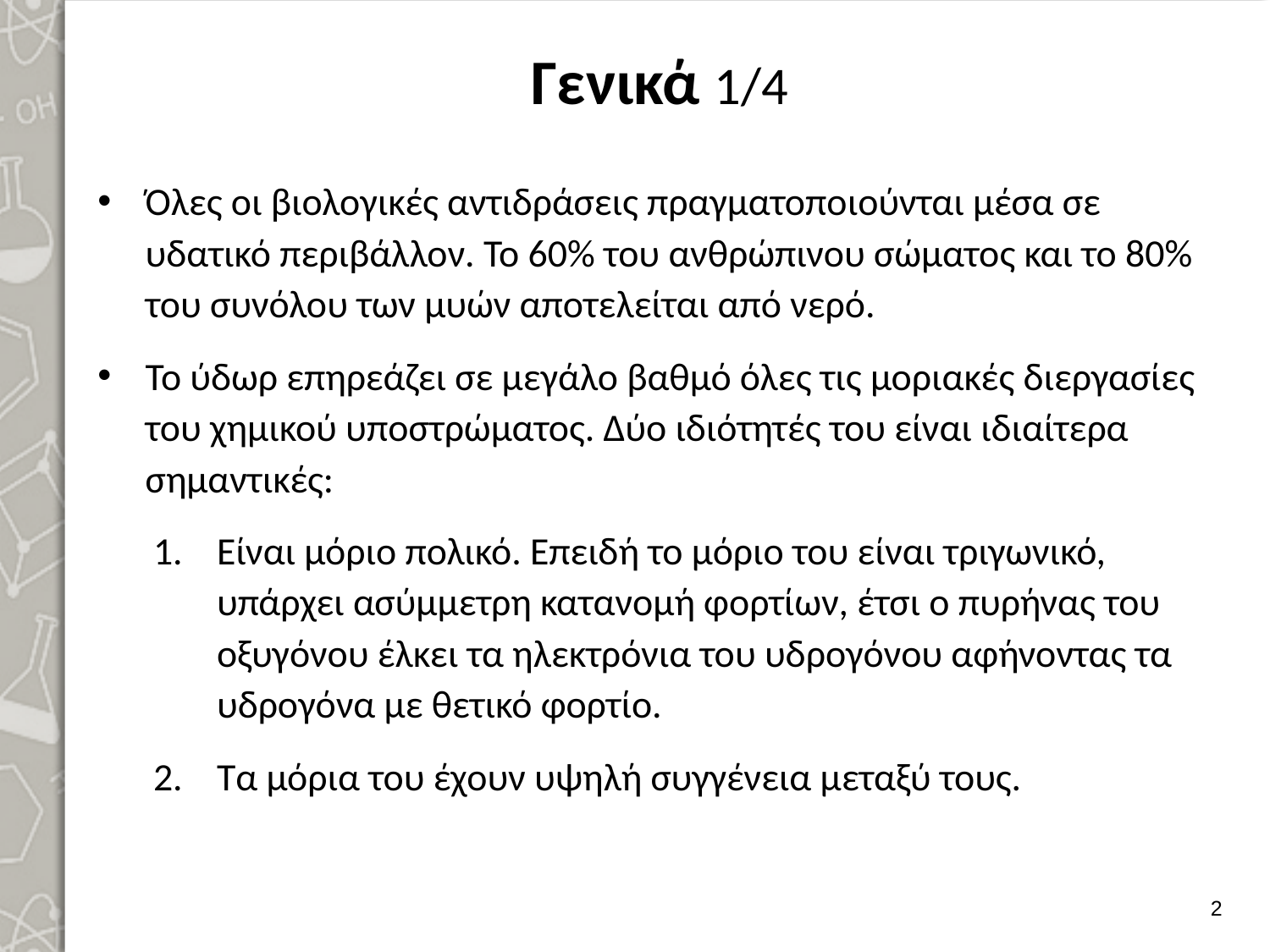

# Γενικά 1/4
Όλες οι βιολογικές αντιδράσεις πραγματοποιούνται μέσα σε υδατικό περιβάλλον. Το 60% του ανθρώπινου σώματος και το 80% του συνόλου των μυών αποτελείται από νερό.
Το ύδωρ επηρεάζει σε μεγάλο βαθμό όλες τις μοριακές διεργασίες του χημικού υποστρώματος. Δύο ιδιότητές του είναι ιδιαίτερα σημαντικές:
Είναι μόριο πολικό. Επειδή το μόριο του είναι τριγωνικό, υπάρχει ασύμμετρη κατανομή φορτίων, έτσι ο πυρήνας του οξυγόνου έλκει τα ηλεκτρόνια του υδρογόνου αφήνοντας τα υδρογόνα με θετικό φορτίο.
Τα μόρια του έχουν υψηλή συγγένεια μεταξύ τους.
2